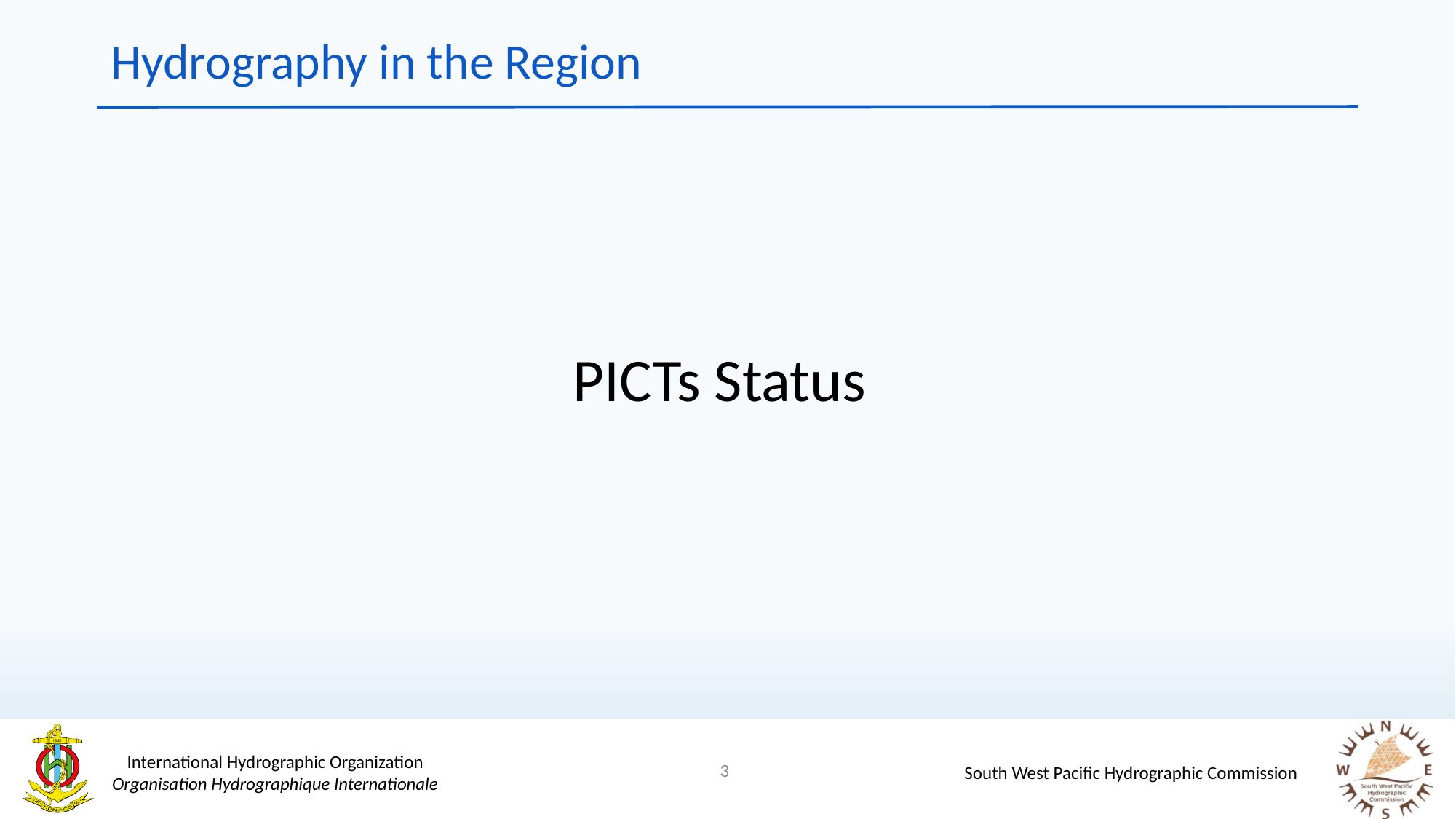

# Hydrography in the Region
PICTs Status

3